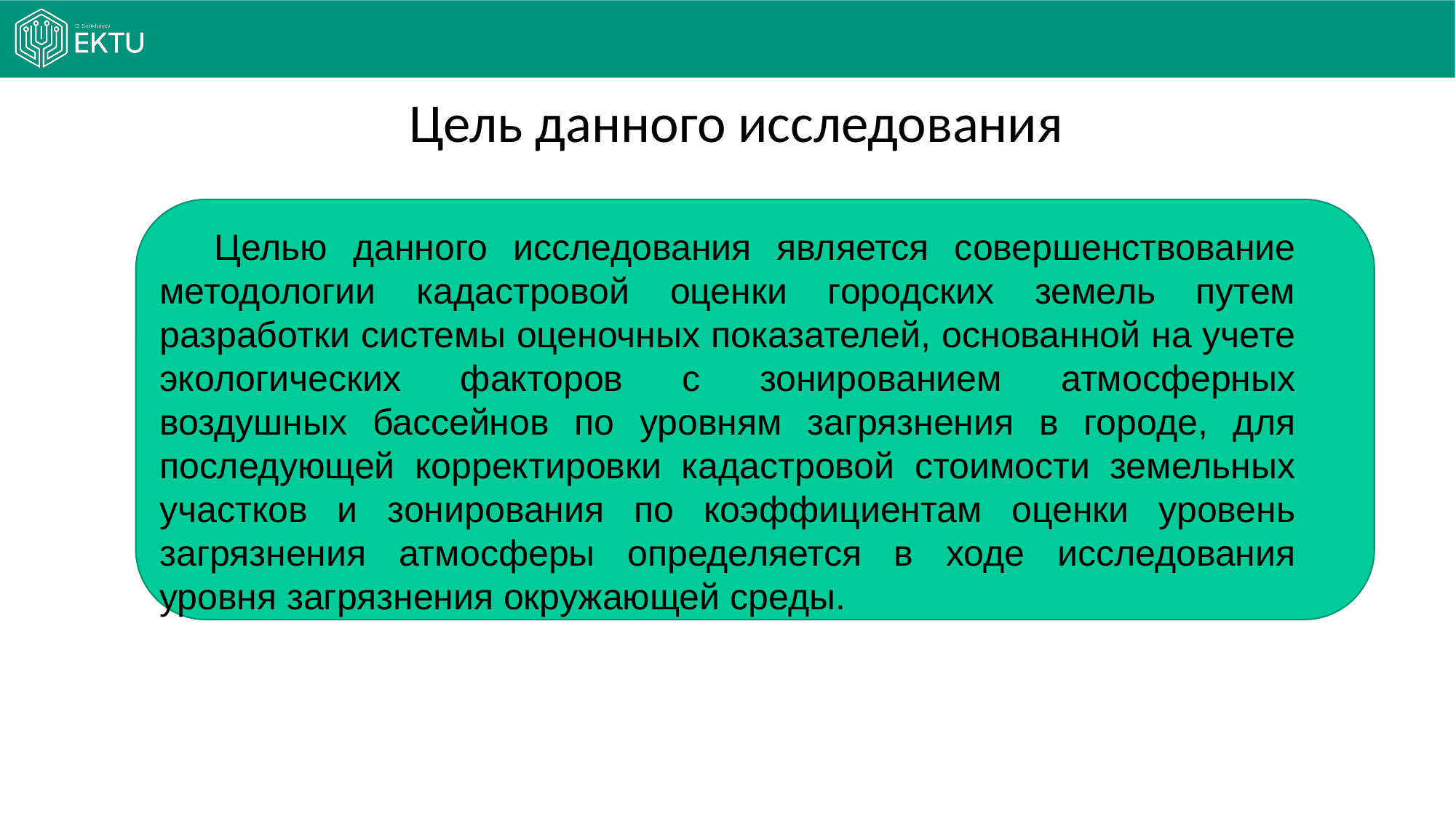

#
Цель данного исследования

Целью данного исследования является совершенствование методологии кадастровой оценки городских земель путем разработки системы оценочных показателей, основанной на учете экологических факторов с зонированием атмосферных воздушных бассейнов по уровням загрязнения в городе, для последующей корректировки кадастровой стоимости земельных участков и зонирования по коэффициентам оценки уровень загрязнения атмосферы определяется в ходе исследования уровня загрязнения окружающей среды.